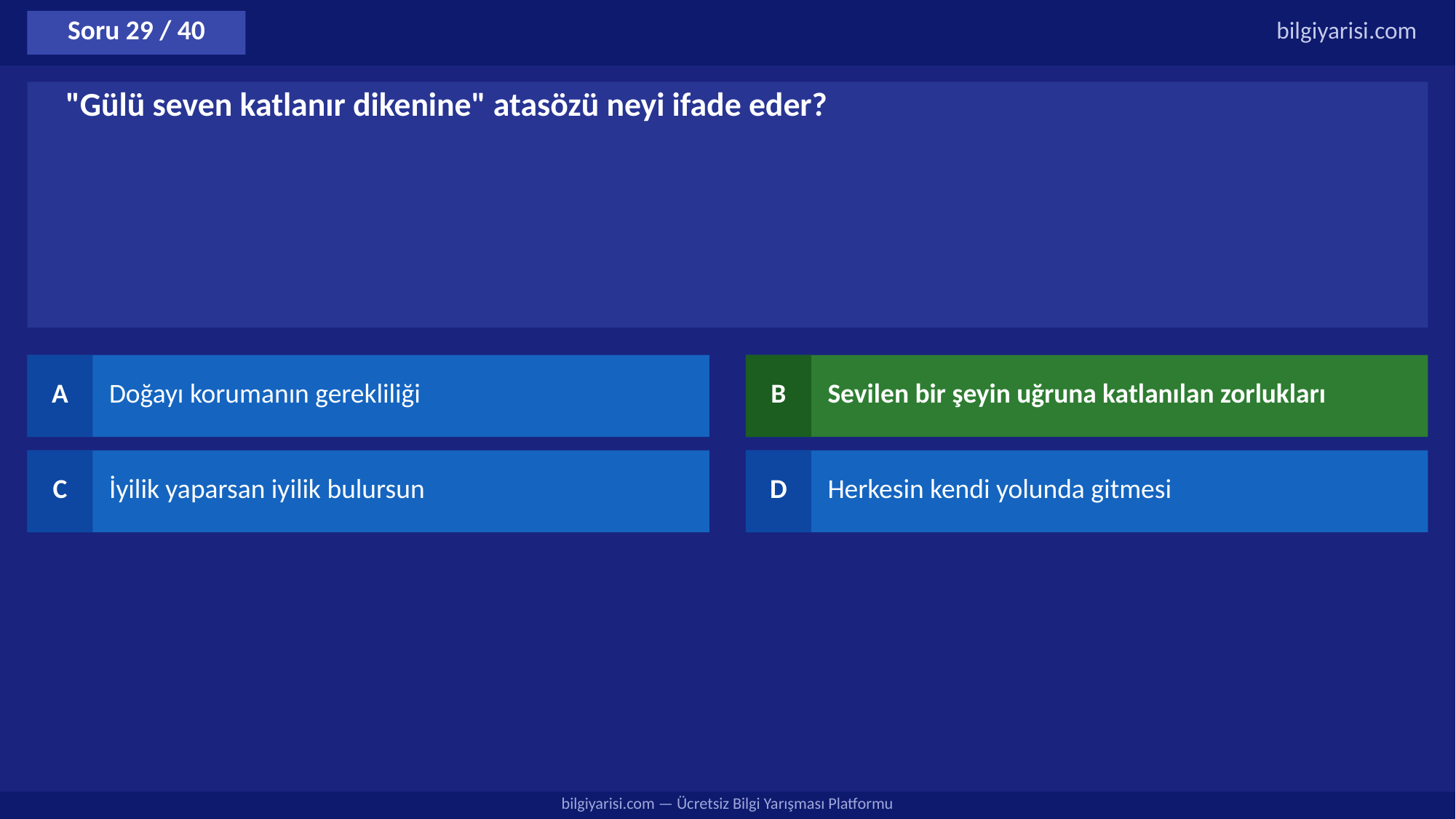

Soru 29 / 40
bilgiyarisi.com

"Gülü seven katlanır dikenine" atasözü neyi ifade eder?

A
Doğayı korumanın gerekliliği

B
Sevilen bir şeyin uğruna katlanılan zorlukları

C
İyilik yaparsan iyilik bulursun

D
Herkesin kendi yolunda gitmesi
bilgiyarisi.com — Ücretsiz Bilgi Yarışması Platformu